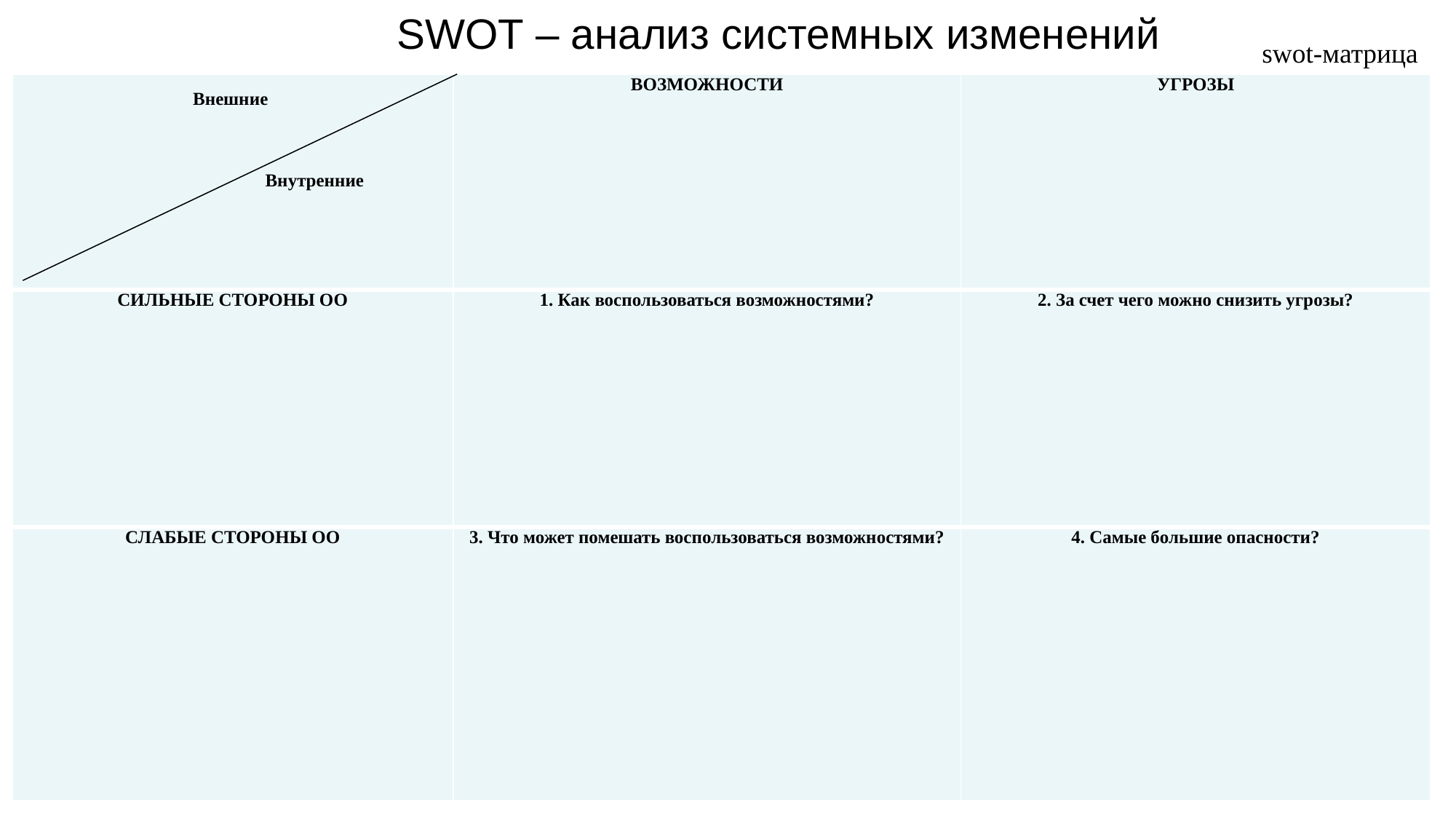

SWOT – анализ системных изменений
swot-матрица
| Внешние       Внутренние | ВОЗМОЖНОСТИ | УГРОЗЫ |
| --- | --- | --- |
| СИЛЬНЫЕ СТОРОНЫ ОО | 1. Как воспользоваться возможностями? | 2. За счет чего можно снизить угрозы? |
| СЛАБЫЕ СТОРОНЫ ОО | 3. Что может помешать воспользоваться возможностями? | 4. Самые большие опасности? |